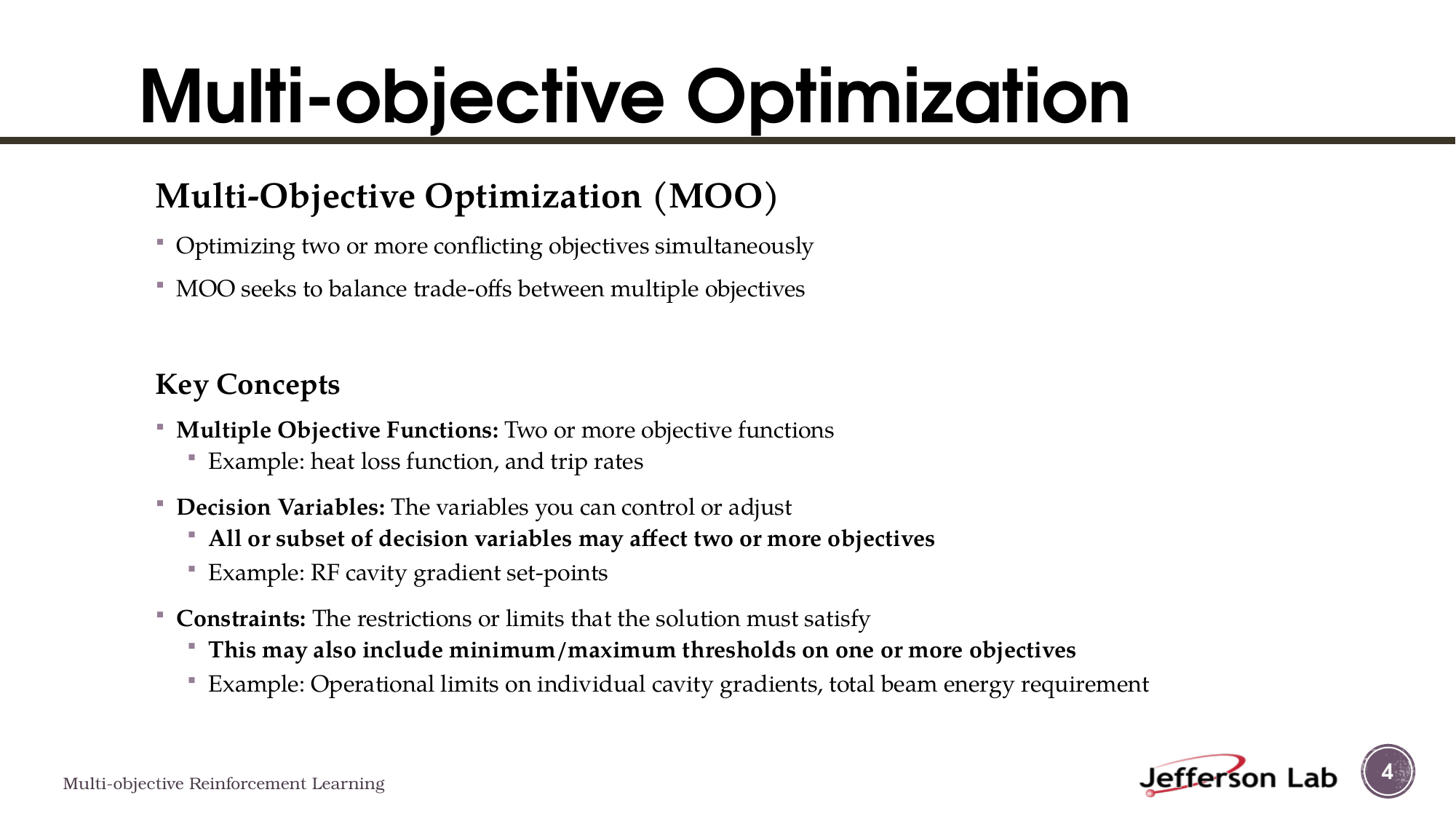

# Multi-objective Optimization
Multi-Objective Optimization (MOO)
Optimizing two or more conflicting objectives simultaneously
MOO seeks to balance trade-offs between multiple objectives

Key Concepts
Multiple Objective Functions: Two or more objective functions
Example: heat loss function, and trip rates
Decision Variables: The variables you can control or adjust
All or subset of decision variables may affect two or more objectives
Example: RF cavity gradient set-points
Constraints: The restrictions or limits that the solution must satisfy
This may also include minimum/maximum thresholds on one or more objectives
Example: Operational limits on individual cavity gradients, total beam energy requirement

4
Multi-objective Reinforcement Learning